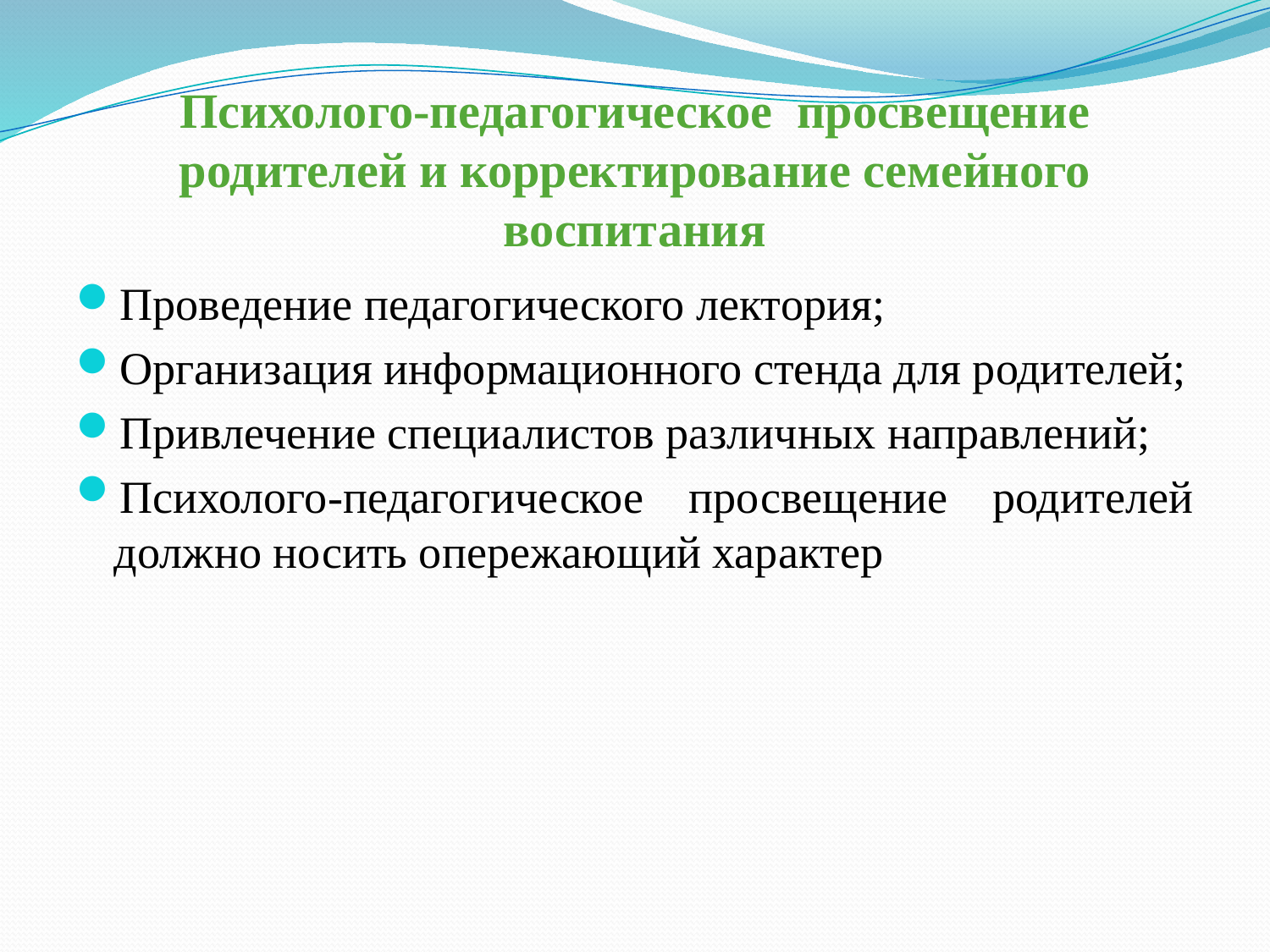

# Психолого-педагогическое  просвещение родителей и корректирование семейного воспитания
Проведение педагогического лектория;
Организация информационного стенда для родителей;
Привлечение специалистов различных направлений;
Психолого-педагогическое просвещение родителей должно носить опережающий характер